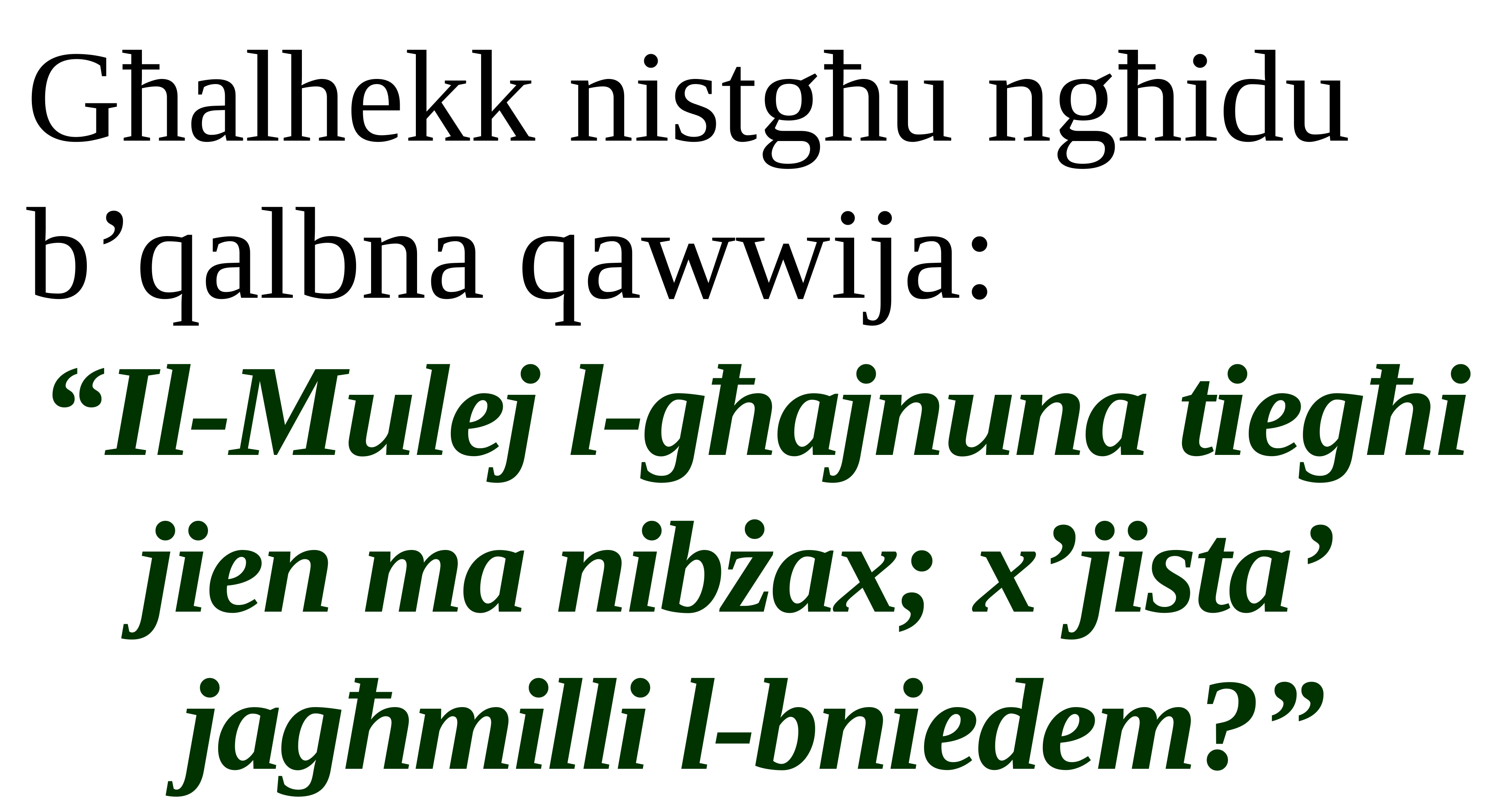

Għalhekk nistgħu ngħidu b’qalbna qawwija:
“Il-Mulej l-għajnuna tiegħi jien ma nibżax; x’jista’  jagħmilli l-bniedem?”